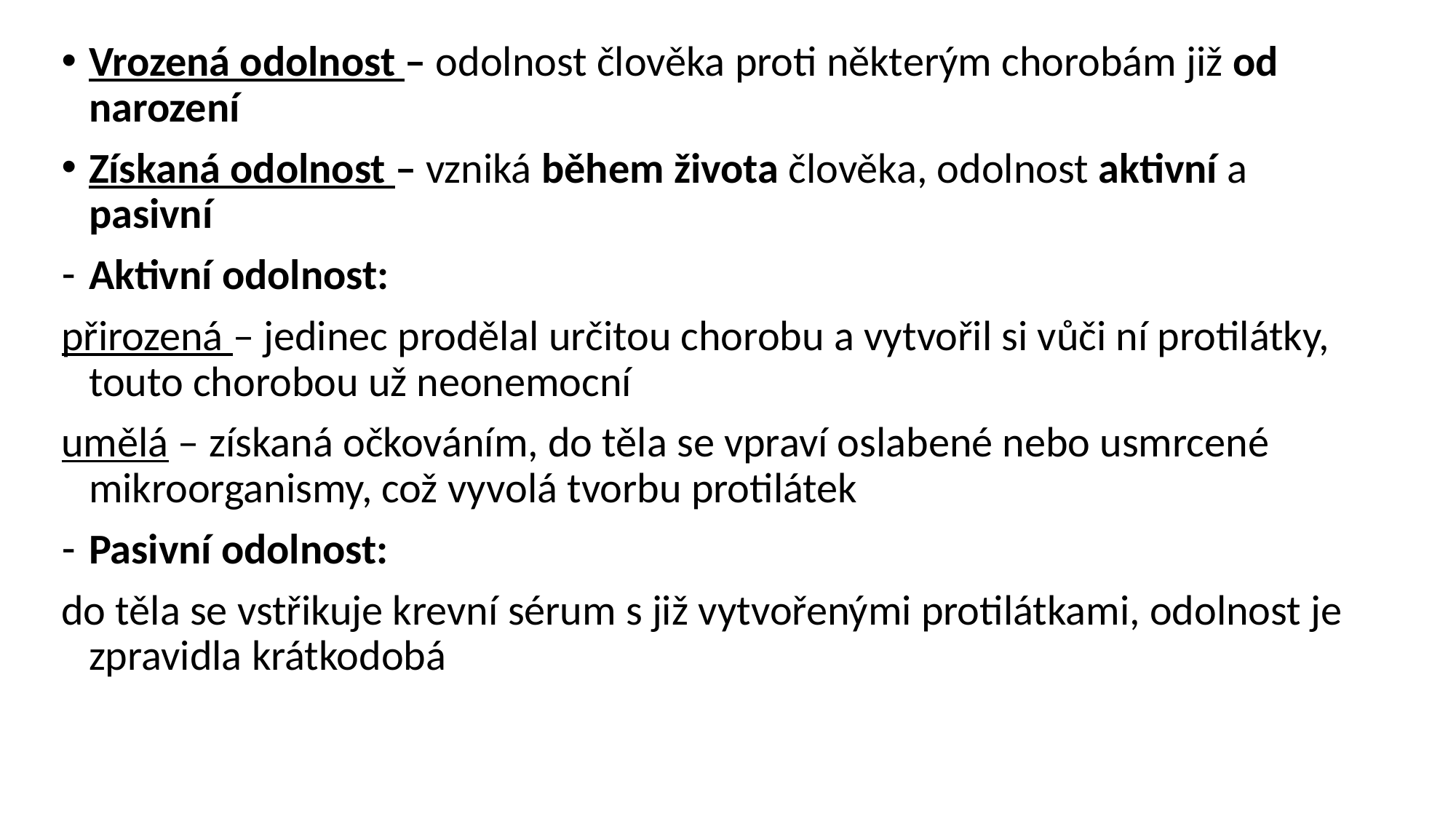

Vrozená odolnost – odolnost člověka proti některým chorobám již od narození
Získaná odolnost – vzniká během života člověka, odolnost aktivní a pasivní
Aktivní odolnost:
přirozená – jedinec prodělal určitou chorobu a vytvořil si vůči ní protilátky, touto chorobou už neonemocní
umělá – získaná očkováním, do těla se vpraví oslabené nebo usmrcené mikroorganismy, což vyvolá tvorbu protilátek
Pasivní odolnost:
do těla se vstřikuje krevní sérum s již vytvořenými protilátkami, odolnost je zpravidla krátkodobá